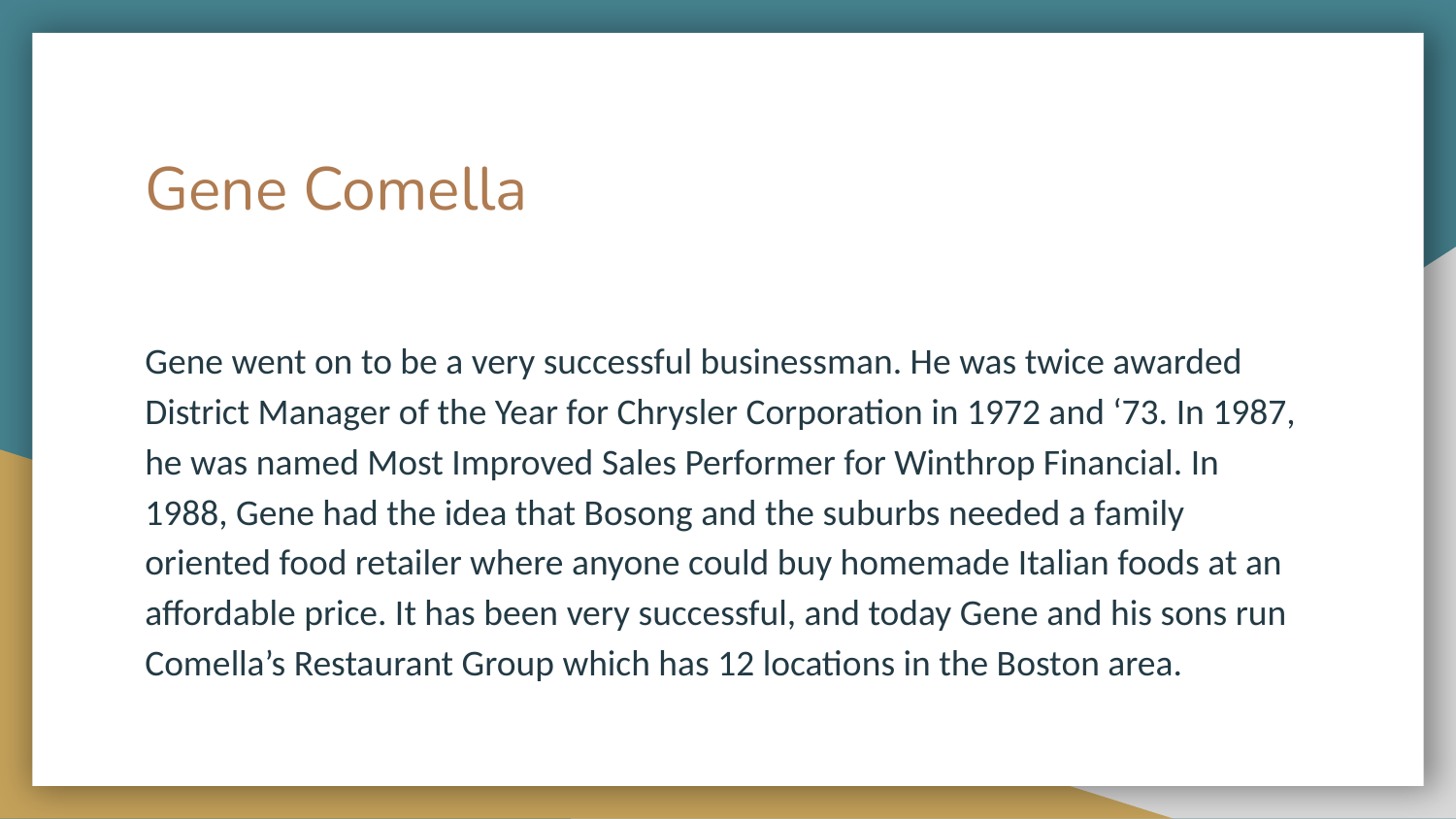

# Gene Comella
Gene went on to be a very successful businessman. He was twice awarded District Manager of the Year for Chrysler Corporation in 1972 and ‘73. In 1987, he was named Most Improved Sales Performer for Winthrop Financial. In 1988, Gene had the idea that Bosong and the suburbs needed a family oriented food retailer where anyone could buy homemade Italian foods at an affordable price. It has been very successful, and today Gene and his sons run Comella’s Restaurant Group which has 12 locations in the Boston area.